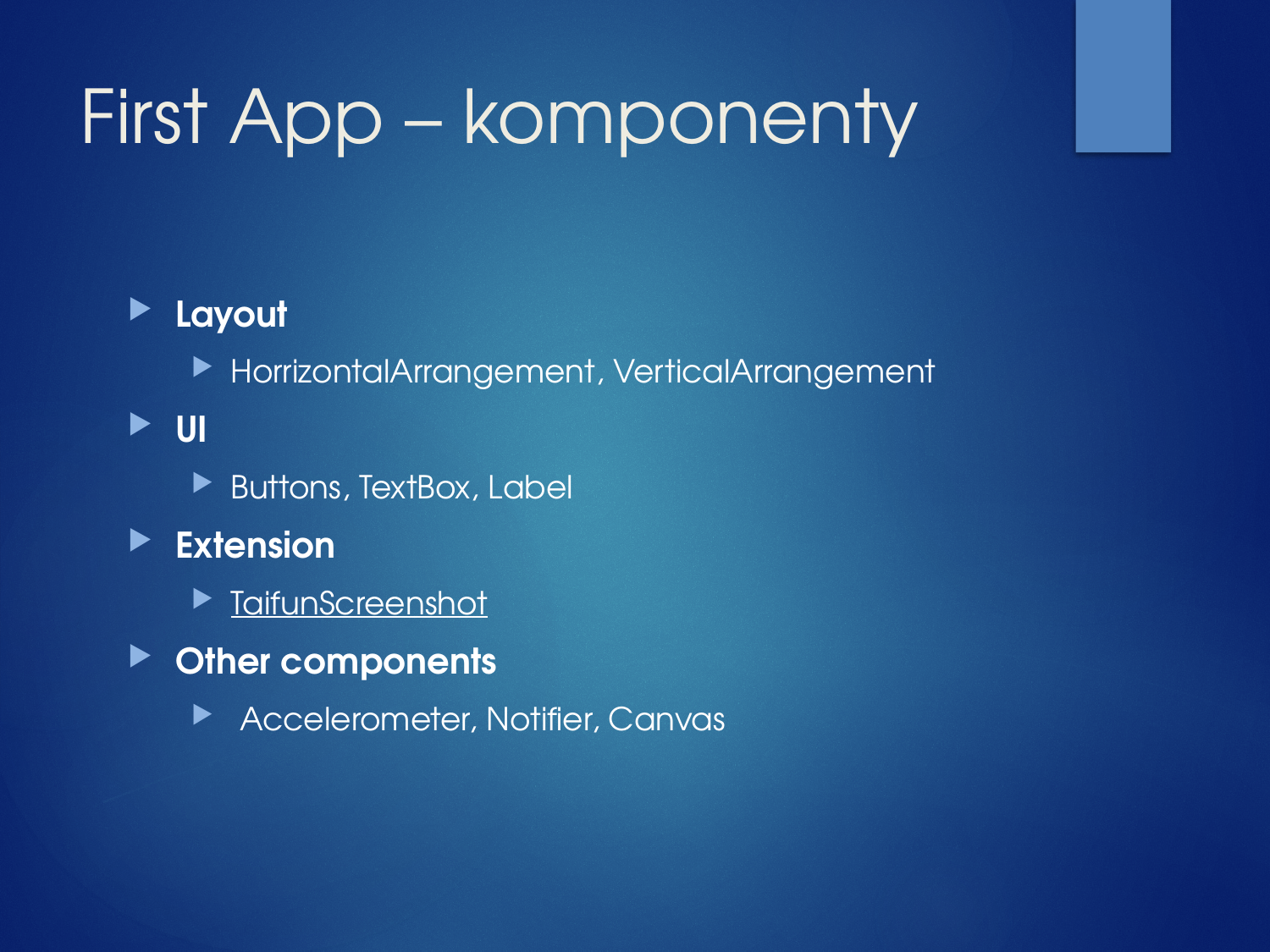

# First App – komponenty
Layout
HorrizontalArrangement, VerticalArrangement
UI
Buttons, TextBox, Label
Extension
TaifunScreenshot
Other components
 Accelerometer, Notifier, Canvas